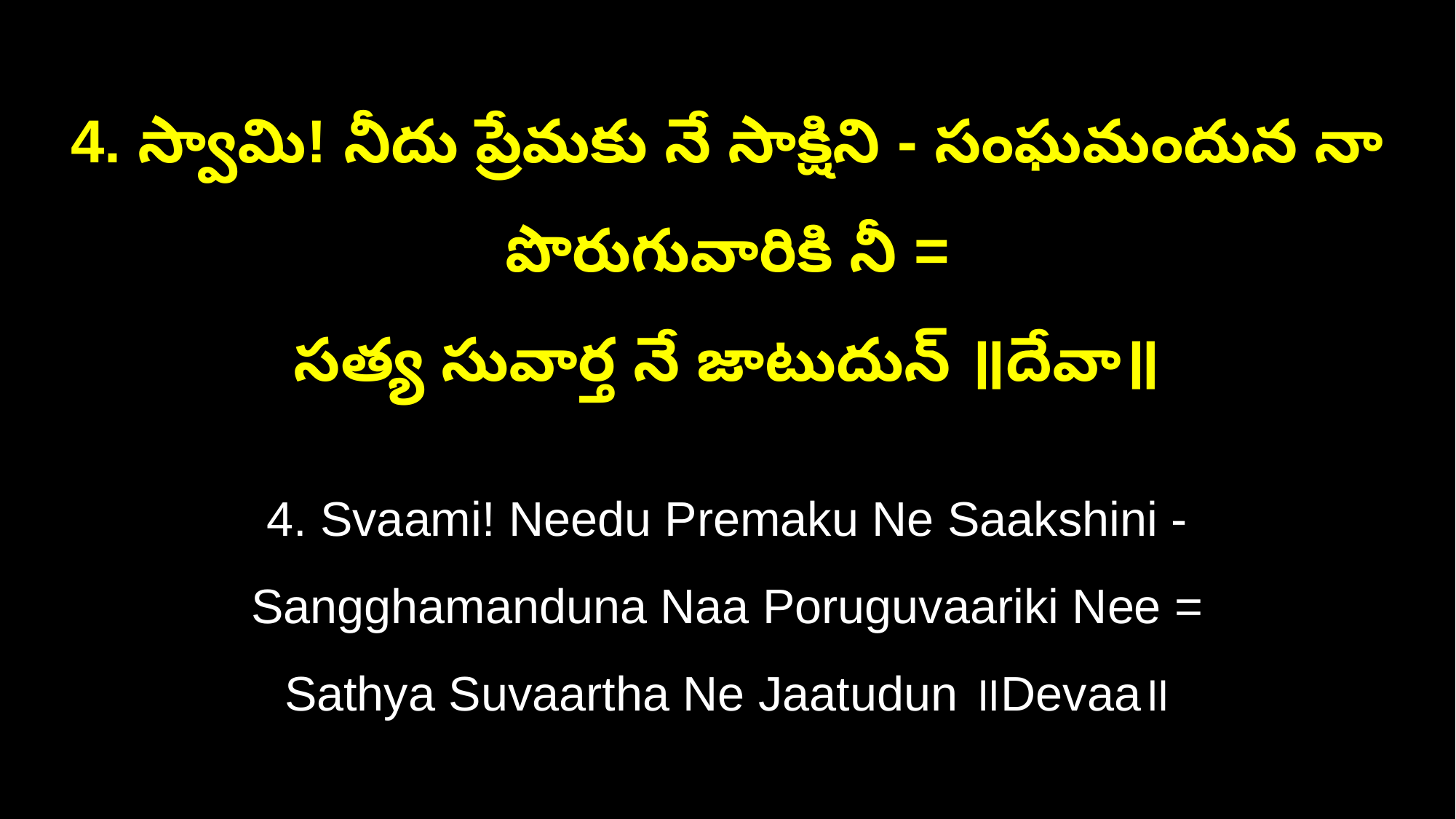

4. స్వామి! నీదు ప్రేమకు నే సాక్షిని - సంఘమందున నా పొరుగువారికి నీ =
సత్య సువార్త నే జాటుదున్‌ ॥దేవా॥
4. Svaami! Needu Premaku Ne Saakshini - Sangghamanduna Naa Poruguvaariki Nee =
Sathya Suvaartha Ne Jaatudun ॥Devaa॥